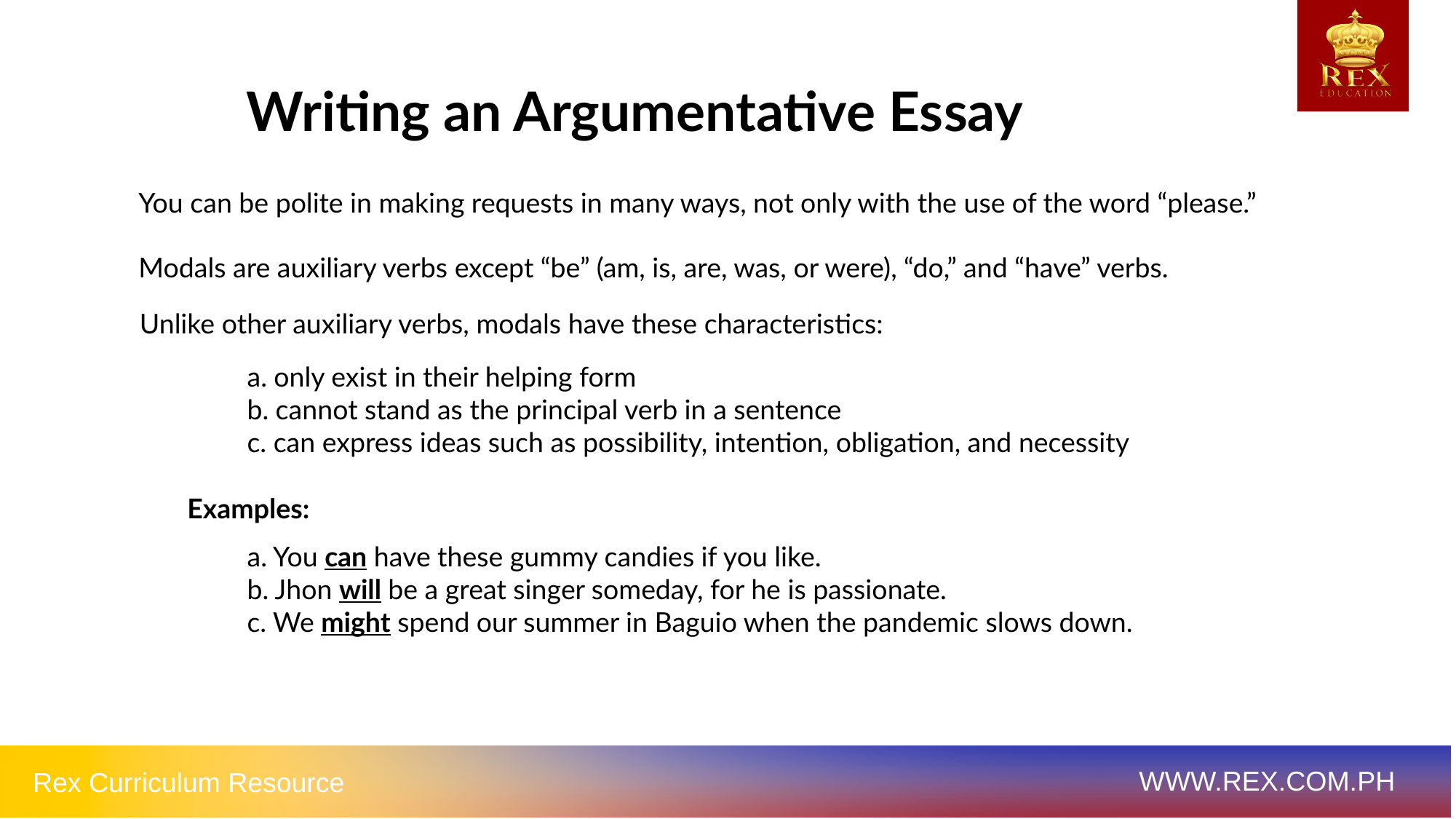

Writing an Argumentative Essay
You can be polite in making requests in many ways, not only with the use of the word “please.”
Modals are auxiliary verbs except “be” (am, is, are, was, or were), “do,” and “have” verbs.
Unlike other auxiliary verbs, modals have these characteristics:
a. only exist in their helping form
b. cannot stand as the principal verb in a sentence
c. can express ideas such as possibility, intention, obligation, and necessity
Examples:
a. You can have these gummy candies if you like.
b. Jhon will be a great singer someday, for he is passionate.
c. We might spend our summer in Baguio when the pandemic slows down.